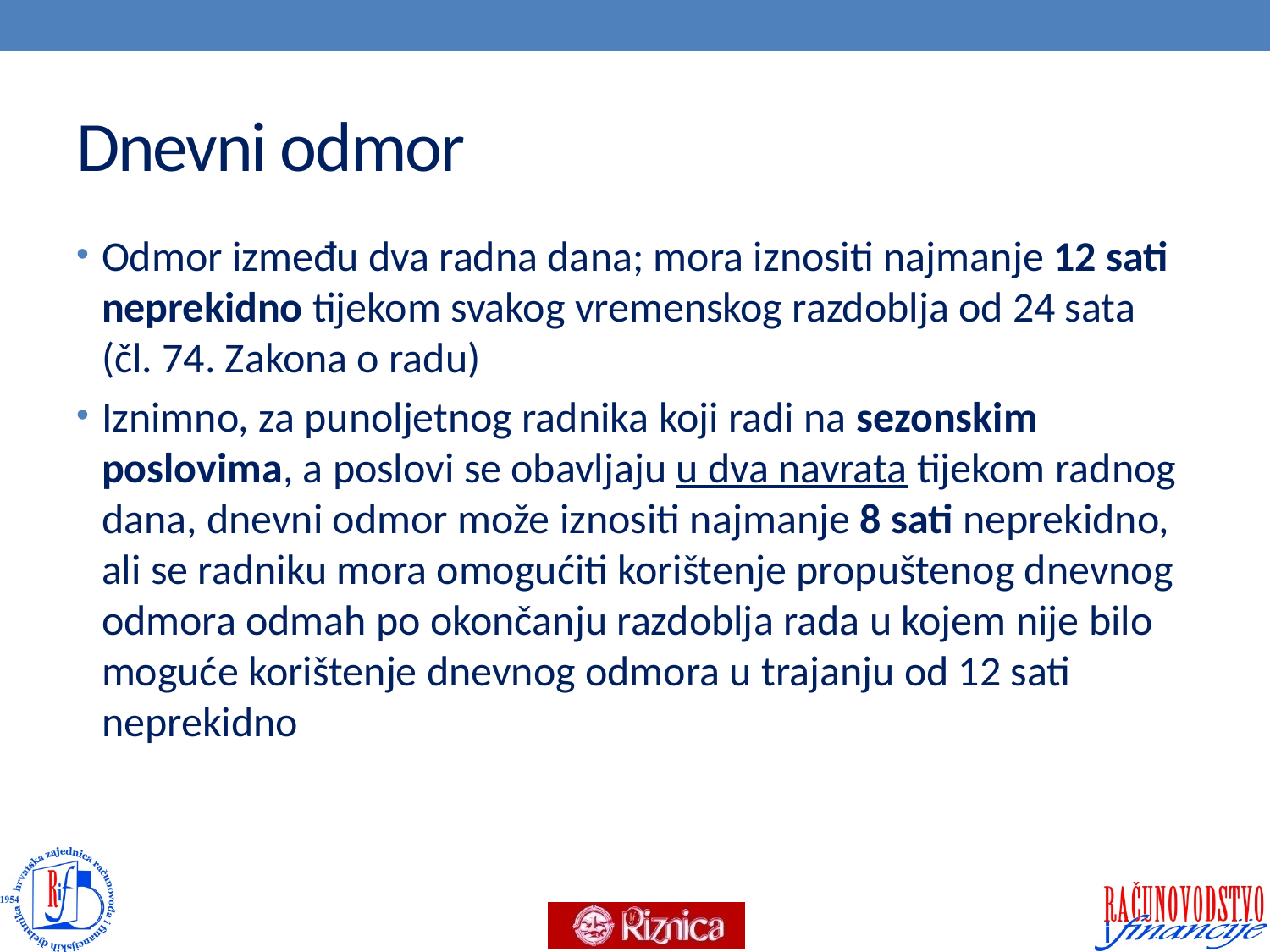

# Dnevni odmor
Odmor između dva radna dana; mora iznositi najmanje 12 sati neprekidno tijekom svakog vremenskog razdoblja od 24 sata (čl. 74. Zakona o radu)
Iznimno, za punoljetnog radnika koji radi na sezonskim poslovima, a poslovi se obavljaju u dva navrata tijekom radnog dana, dnevni odmor može iznositi najmanje 8 sati neprekidno, ali se radniku mora omogućiti korištenje propuštenog dnevnog odmora odmah po okončanju razdoblja rada u kojem nije bilo moguće korištenje dnevnog odmora u trajanju od 12 sati neprekidno